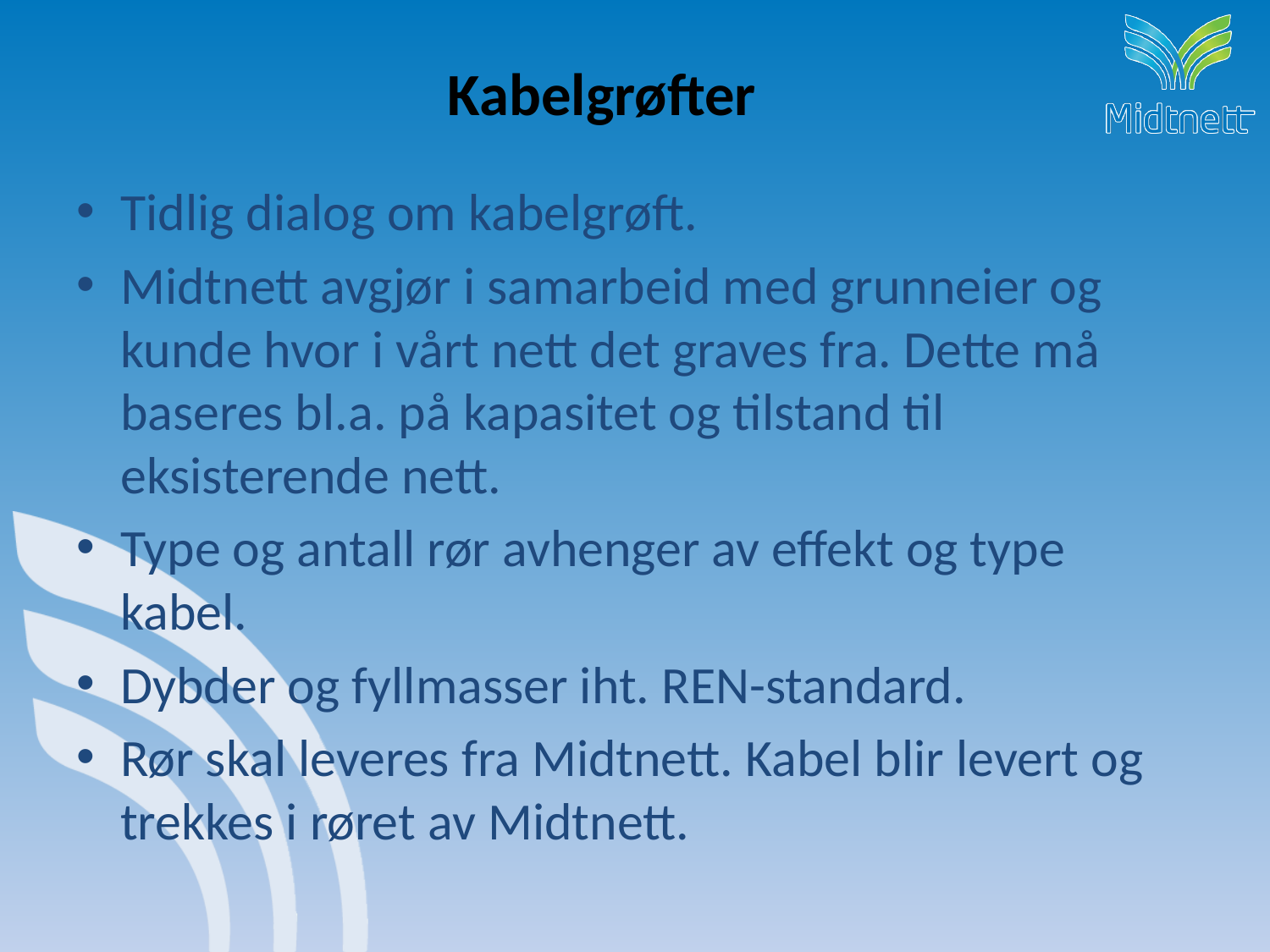

# Kabelgrøfter
Tidlig dialog om kabelgrøft.
Midtnett avgjør i samarbeid med grunneier og kunde hvor i vårt nett det graves fra. Dette må baseres bl.a. på kapasitet og tilstand til eksisterende nett.
Type og antall rør avhenger av effekt og type kabel.
Dybder og fyllmasser iht. REN-standard.
Rør skal leveres fra Midtnett. Kabel blir levert og trekkes i røret av Midtnett.